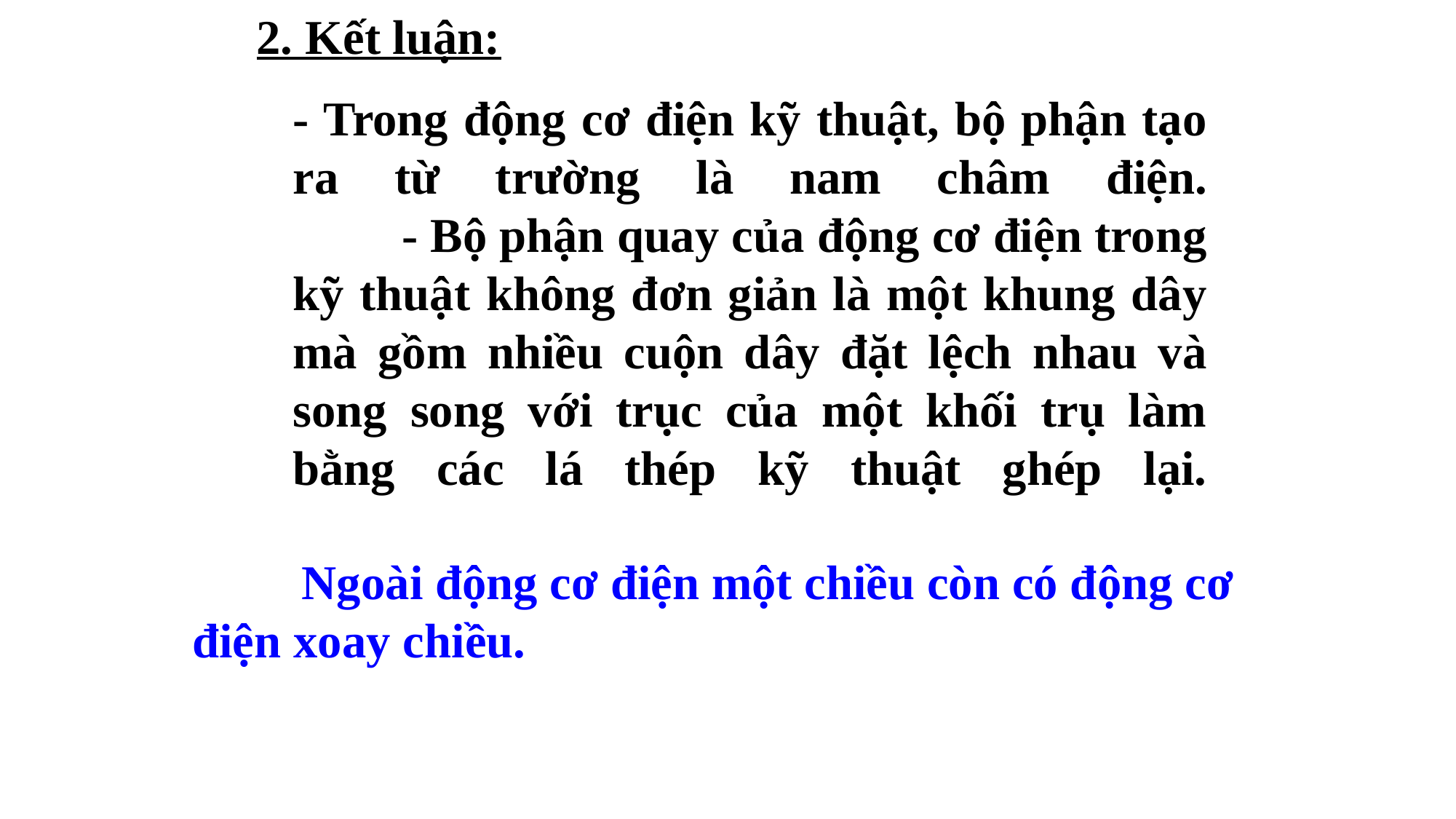

# 2. Kết luận:
- Trong động cơ điện kỹ thuật, bộ phận tạo ra từ trường là nam châm điện.
	- Bộ phận quay của động cơ điện trong kỹ thuật không đơn giản là một khung dây mà gồm nhiều cuộn dây đặt lệch nhau và song song với trục của một khối trụ làm bằng các lá thép kỹ thuật ghép lại.
 	Ngoài động cơ điện một chiều còn có động cơ điện xoay chiều.